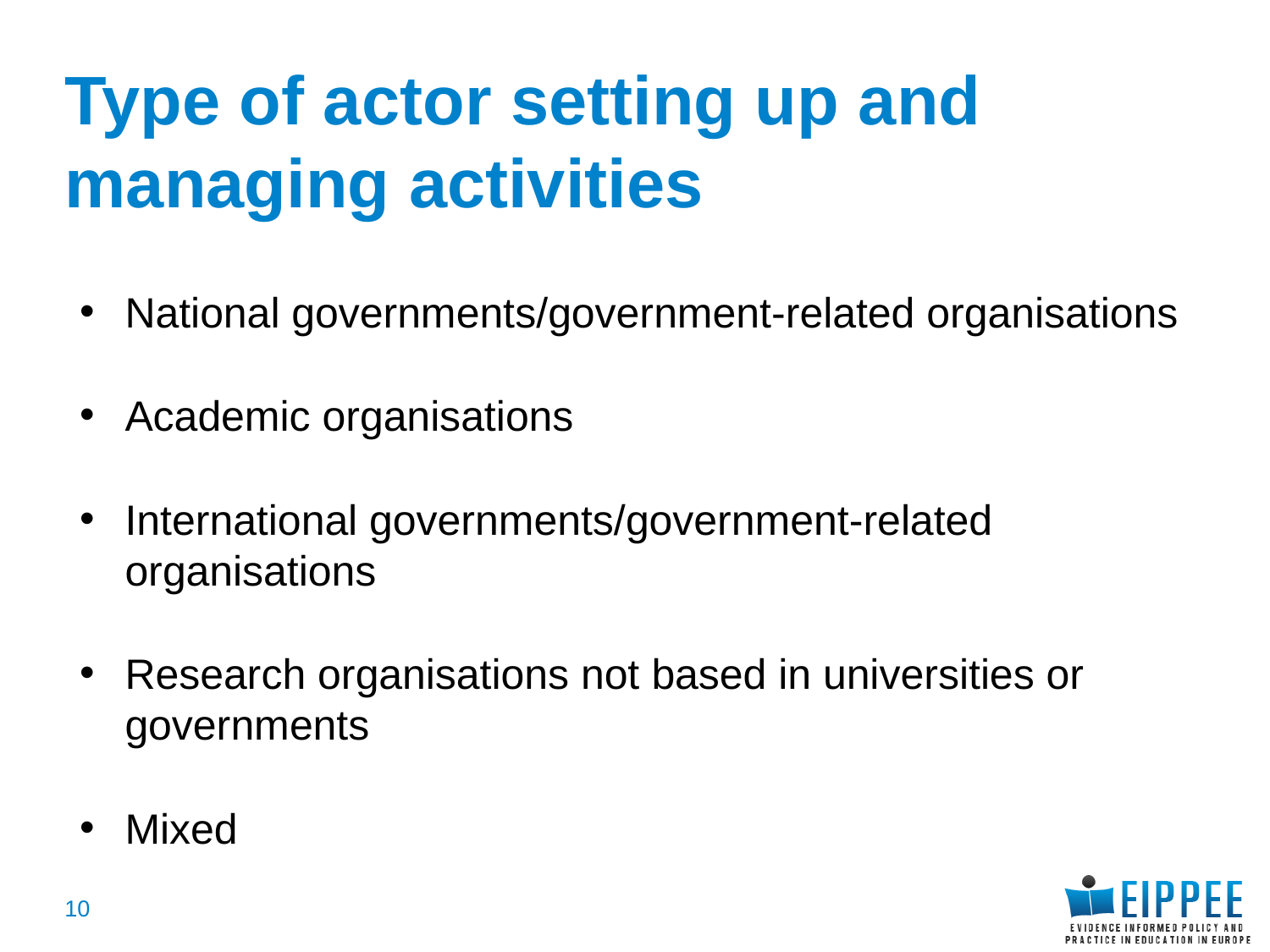

# Type of actor setting up and managing activities

National governments/government-related organisations

Academic organisations

International governments/government-related organisations

Research organisations not based in universities or governments

Mixed
10